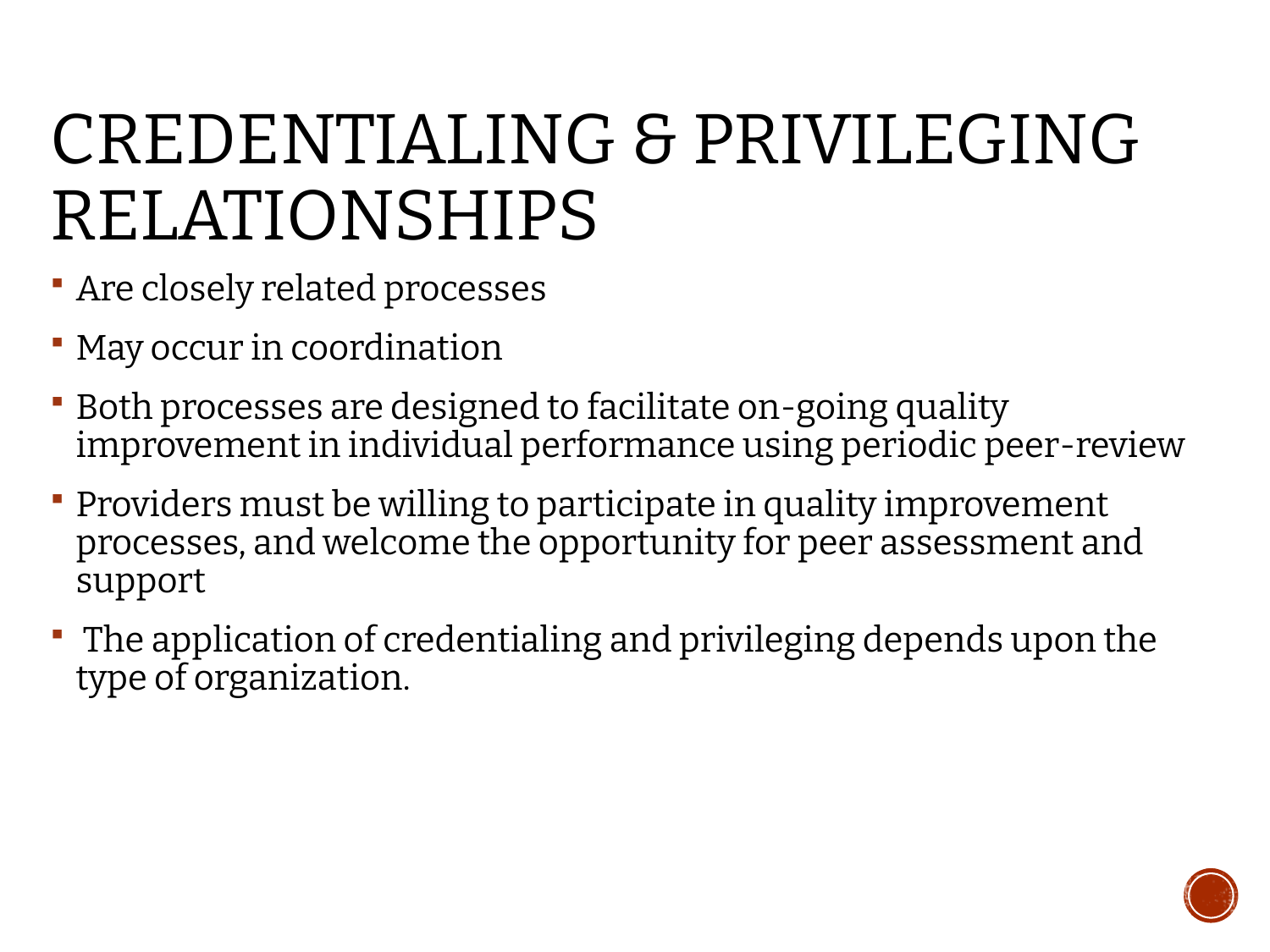

# Credentialing & Privileging Relationships
Are closely related processes
May occur in coordination
Both processes are designed to facilitate on-going quality improvement in individual performance using periodic peer-review
Providers must be willing to participate in quality improvement processes, and welcome the opportunity for peer assessment and support
 The application of credentialing and privileging depends upon the type of organization.